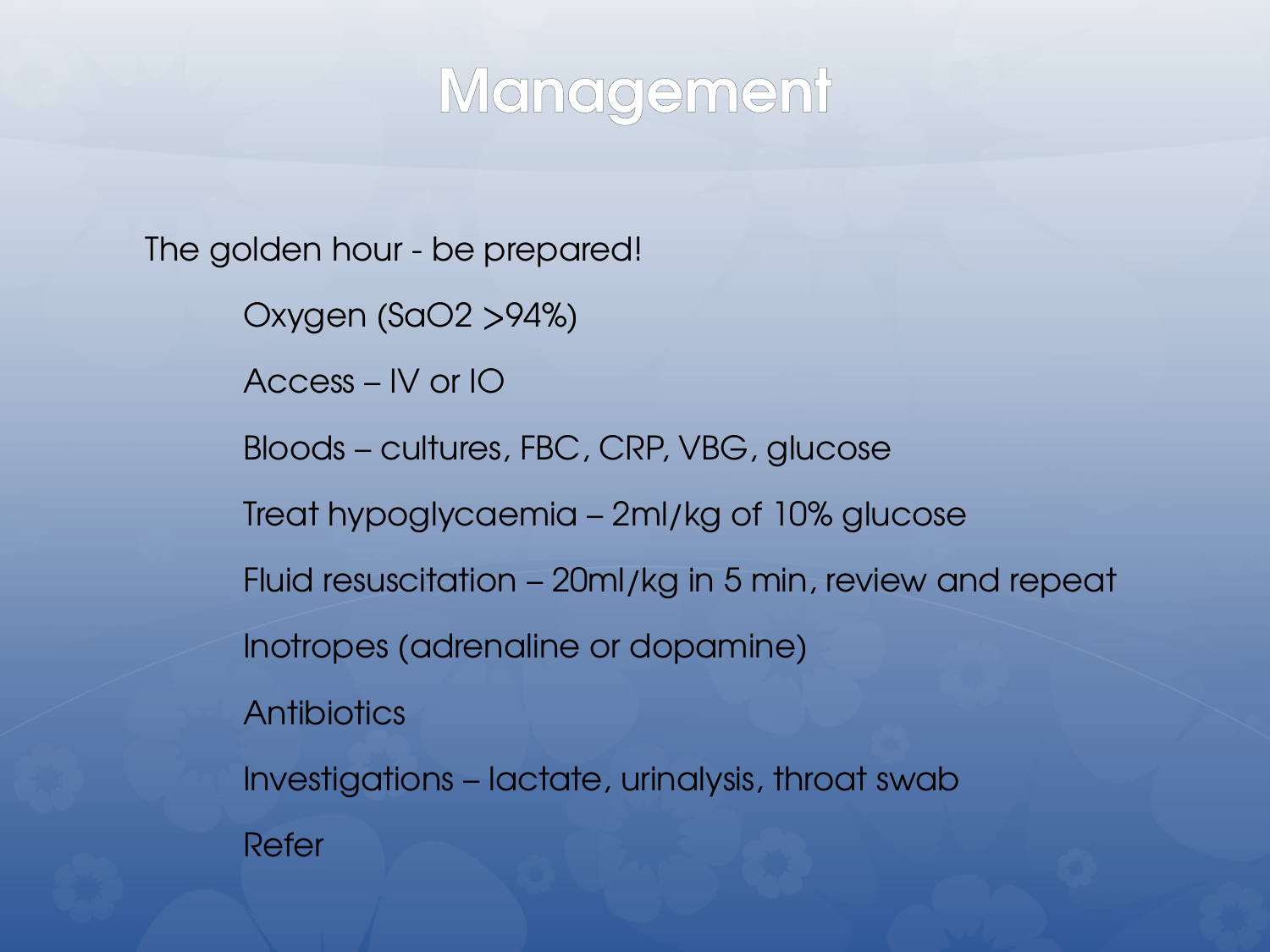

# Management
The golden hour - be prepared!
	Oxygen (SaO2 >94%)
	Access – IV or IO
	Bloods – cultures, FBC, CRP, VBG, glucose
	Treat hypoglycaemia – 2ml/kg of 10% glucose
	Fluid resuscitation – 20ml/kg in 5 min, review and repeat
	Inotropes (adrenaline or dopamine)
	Antibiotics
	Investigations – lactate, urinalysis, throat swab
	Refer